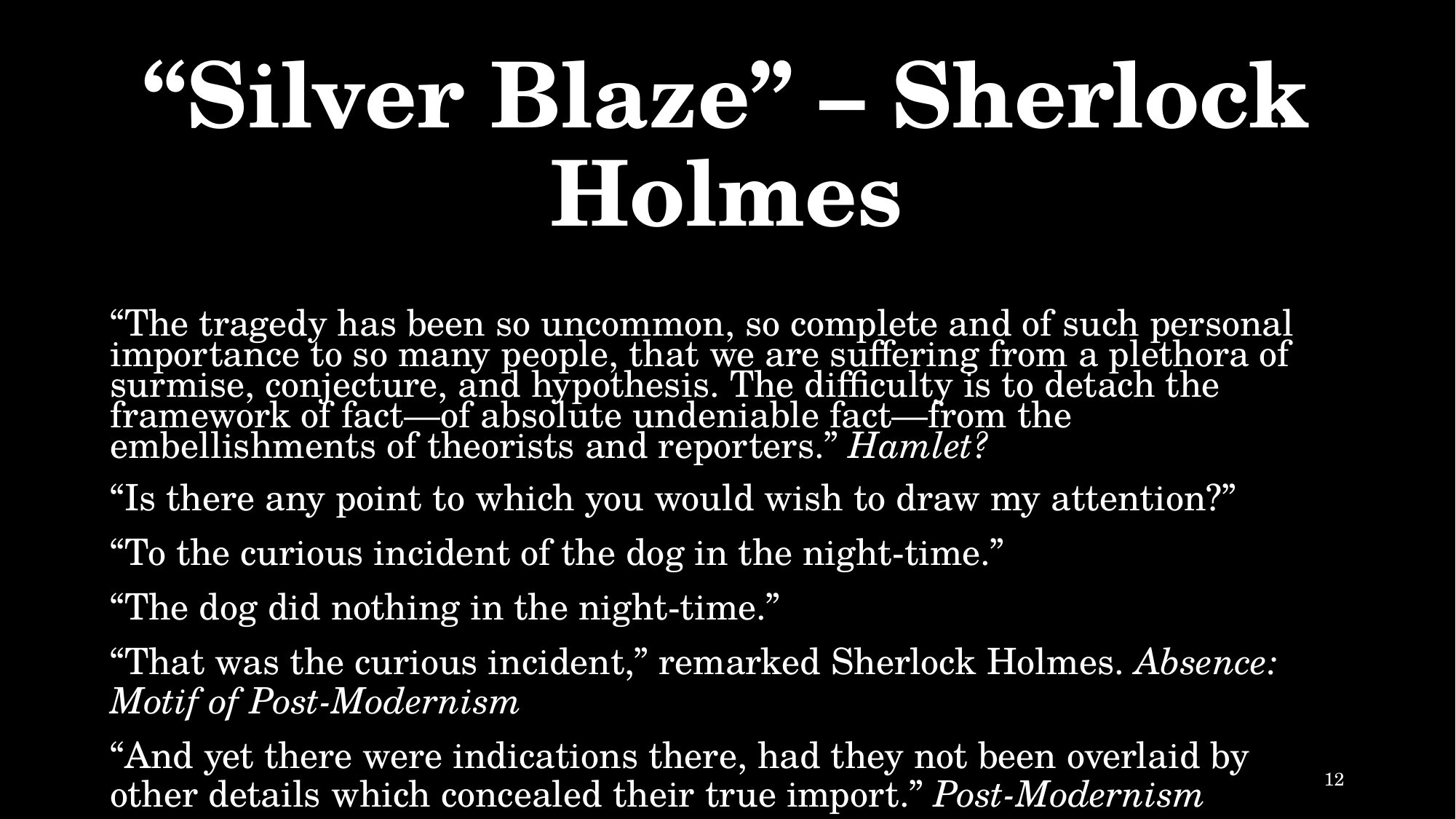

# “Silver Blaze” – Sherlock Holmes

“The tragedy has been so uncommon, so complete and of such personal importance to so many people, that we are suffering from a plethora of surmise, conjecture, and hypothesis. The difficulty is to detach the framework of fact—of absolute undeniable fact—from the embellishments of theorists and reporters.” Hamlet?
“Is there any point to which you would wish to draw my attention?”
“To the curious incident of the dog in the night-time.”
“The dog did nothing in the night-time.”
“That was the curious incident,” remarked Sherlock Holmes. Absence: Motif of Post-Modernism
“And yet there were indications there, had they not been overlaid by other details which concealed their true import.” Post-Modernism

12